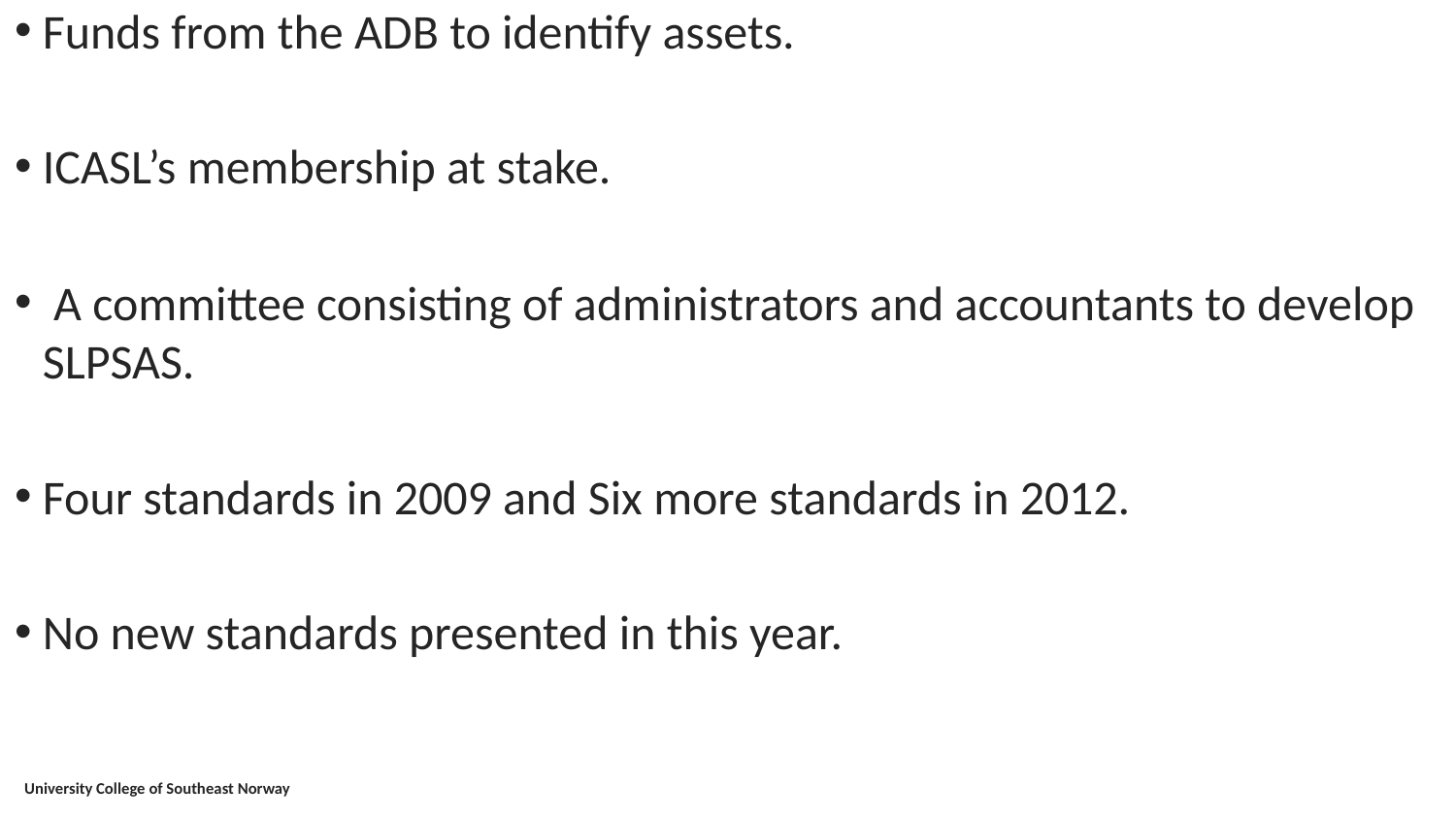

Funds from the ADB to identify assets.

ICASL’s membership at stake.

 A committee consisting of administrators and accountants to develop SLPSAS.

Four standards in 2009 and Six more standards in 2012.

No new standards presented in this year.